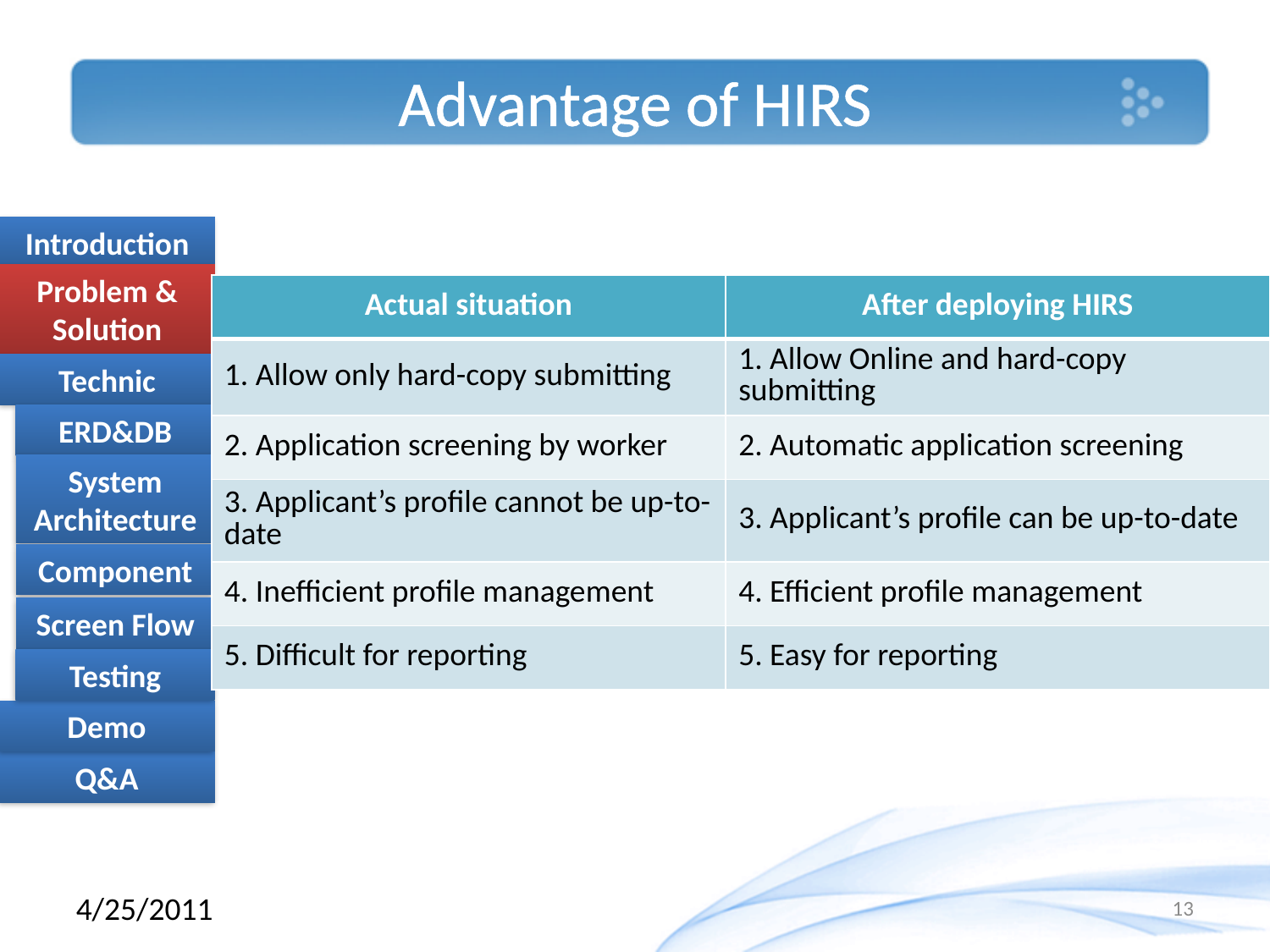

# Advantage of HIRS
| Actual situation | After deploying HIRS |
| --- | --- |
| 1. Allow only hard-copy submitting | 1. Allow Online and hard-copy submitting |
| 2. Application screening by worker | 2. Automatic application screening |
| 3. Applicant’s profile cannot be up-to-date | 3. Applicant’s profile can be up-to-date |
| 4. Inefficient profile management | 4. Efficient profile management |
| 5. Difficult for reporting | 5. Easy for reporting |
4/25/2011
13